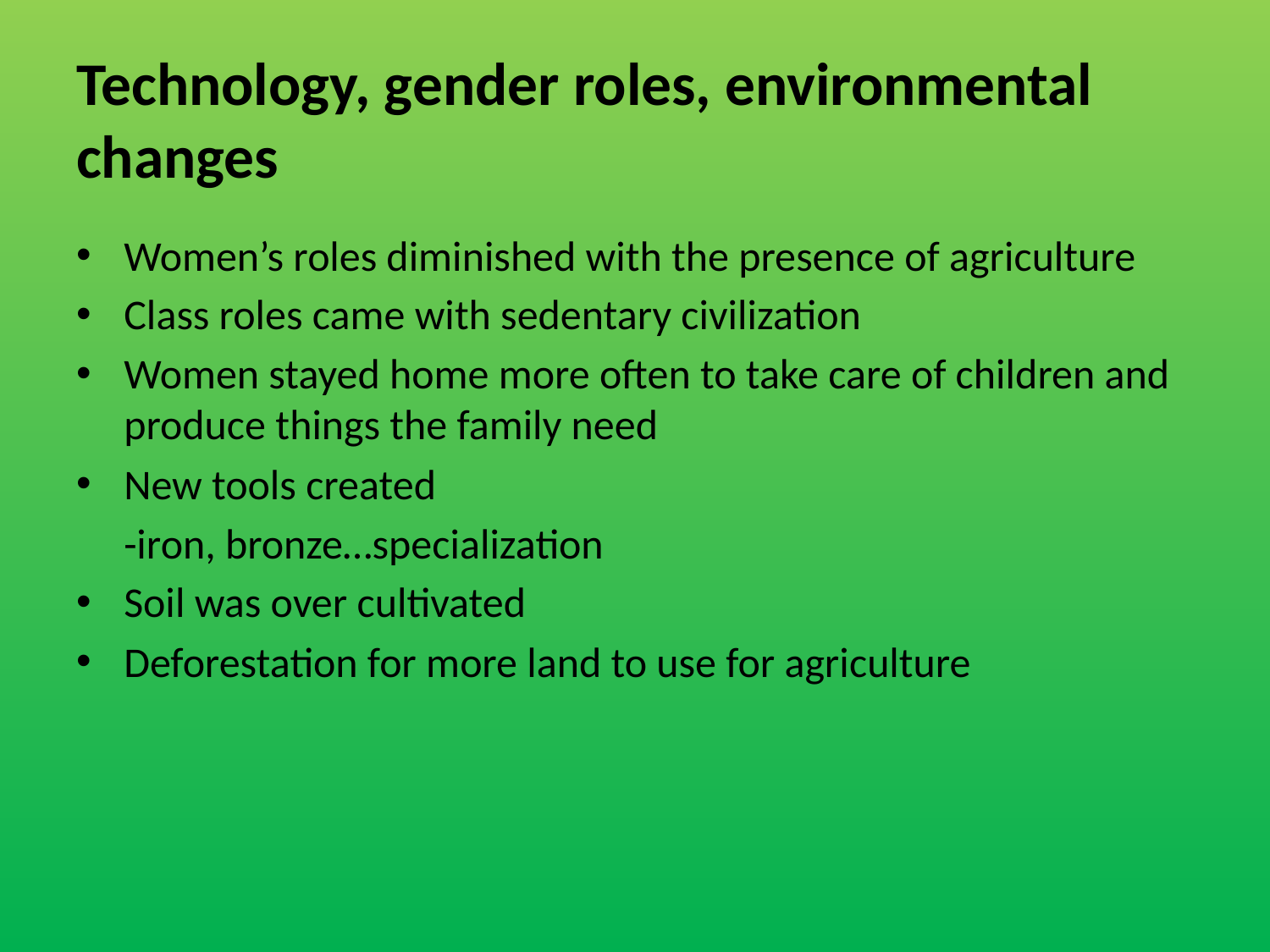

# Technology, gender roles, environmental changes
Women’s roles diminished with the presence of agriculture
Class roles came with sedentary civilization
Women stayed home more often to take care of children and produce things the family need
New tools created
     -iron, bronze…specialization
Soil was over cultivated
Deforestation for more land to use for agriculture